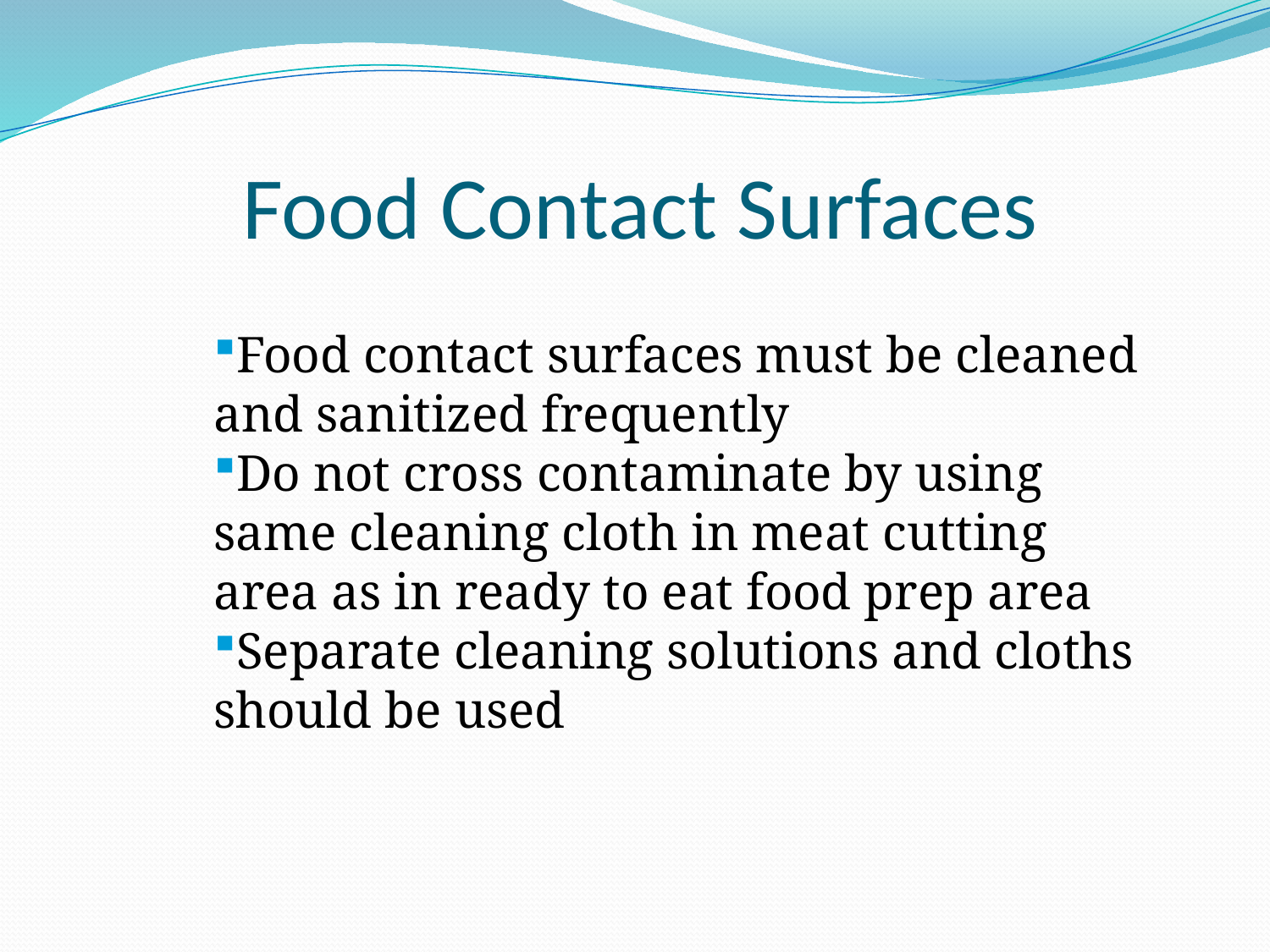

# Food Contact Surfaces
Food contact surfaces must be cleaned and sanitized frequently
Do not cross contaminate by using same cleaning cloth in meat cutting area as in ready to eat food prep area
Separate cleaning solutions and cloths should be used